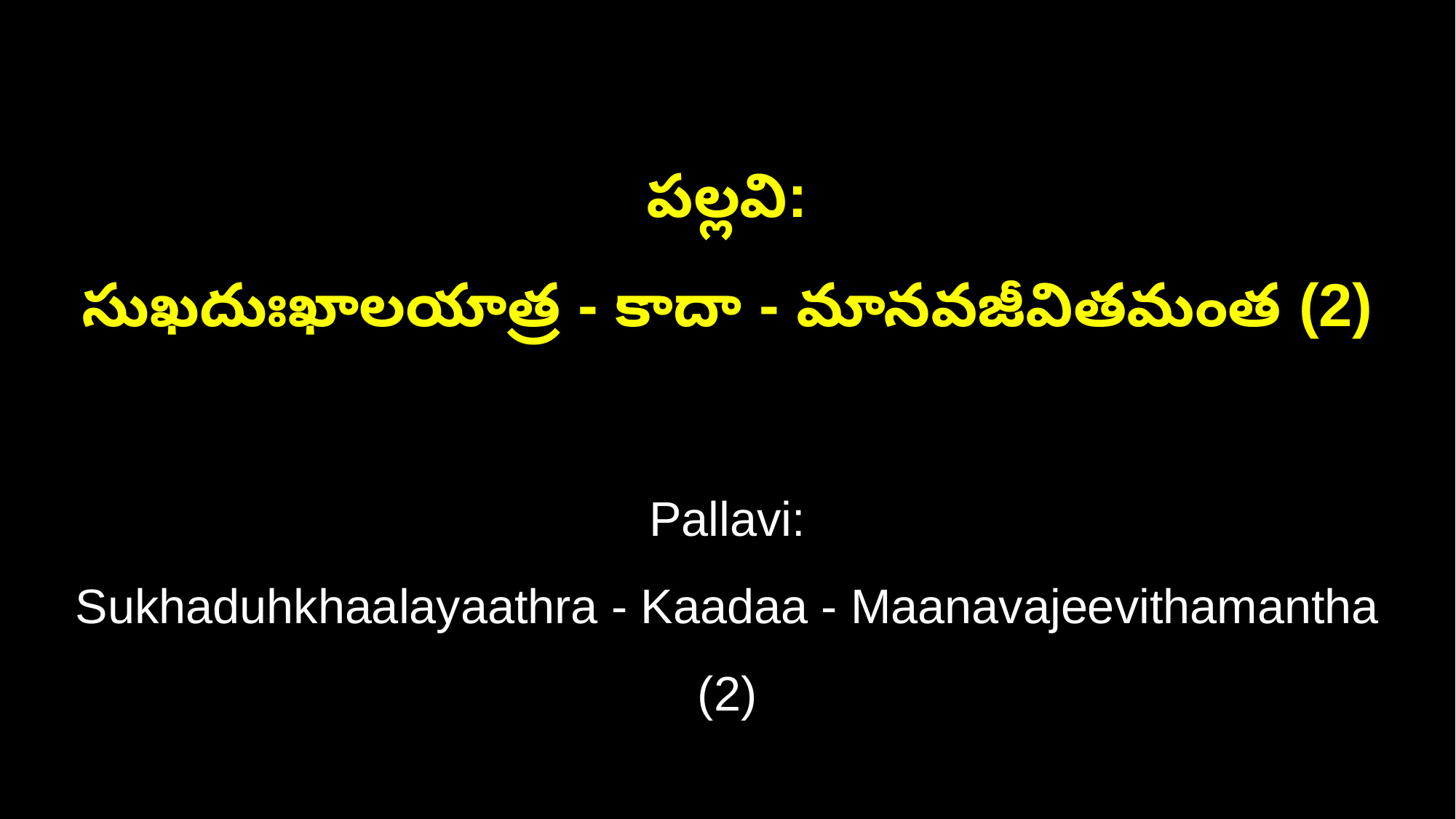

పల్లవి:
సుఖదుఃఖాలయాత్ర - కాదా - మానవజీవితమంత (2)
Pallavi:
Sukhaduhkhaalayaathra - Kaadaa - Maanavajeevithamantha (2)